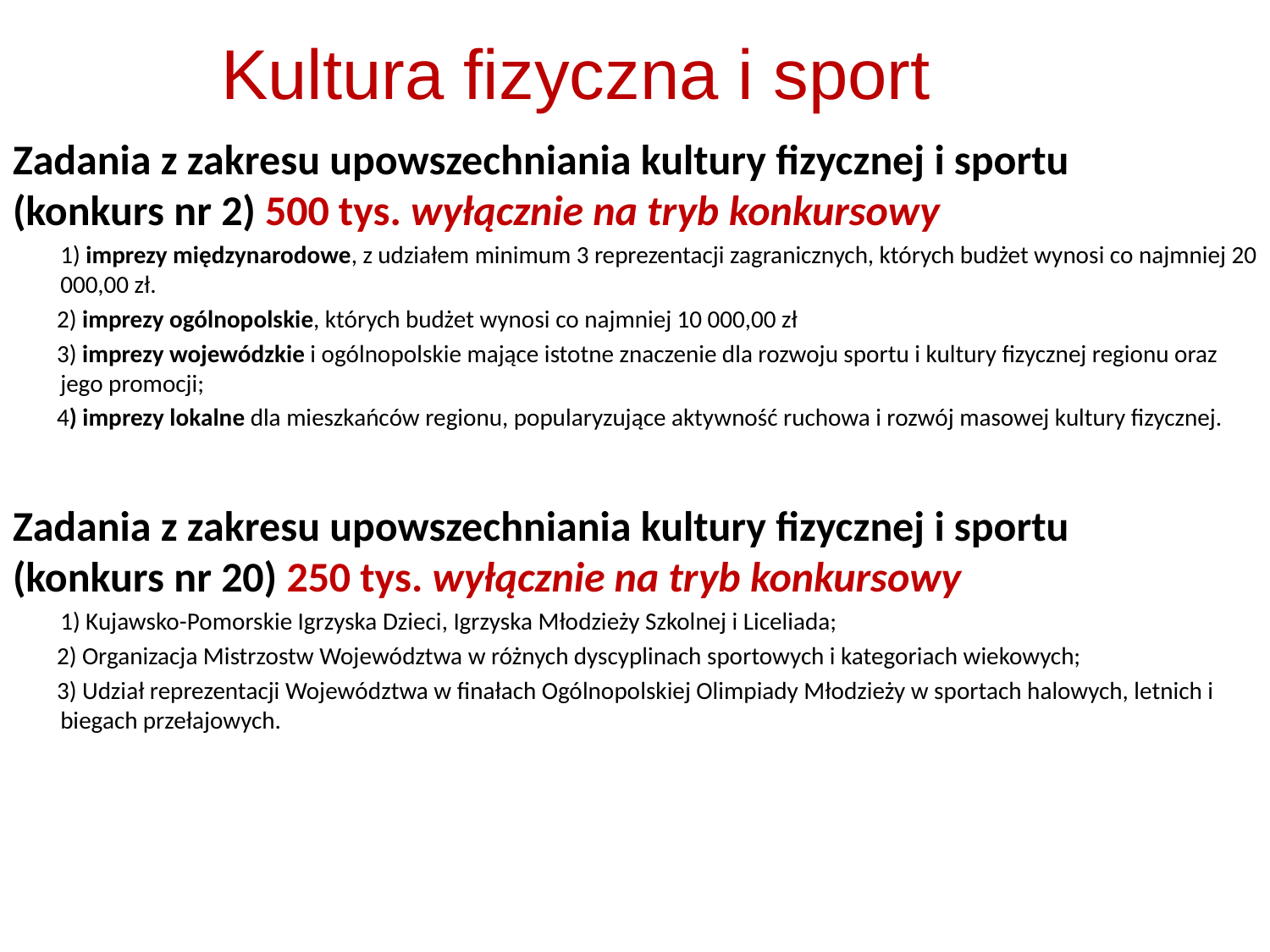

Kultura fizyczna i sport
Zadania z zakresu upowszechniania kultury fizycznej i sportu
(konkurs nr 2) 500 tys. wyłącznie na tryb konkursowy
	1) imprezy międzynarodowe, z udziałem minimum 3 reprezentacji zagranicznych, których budżet wynosi co najmniej 20 000,00 zł.
        2) imprezy ogólnopolskie, których budżet wynosi co najmniej 10 000,00 zł
        3) imprezy wojewódzkie i ogólnopolskie mające istotne znaczenie dla rozwoju sportu i kultury fizycznej regionu oraz jego promocji;
        4) imprezy lokalne dla mieszkańców regionu, popularyzujące aktywność ruchowa i rozwój masowej kultury fizycznej.

Zadania z zakresu upowszechniania kultury fizycznej i sportu
(konkurs nr 20) 250 tys. wyłącznie na tryb konkursowy
	1) Kujawsko-Pomorskie Igrzyska Dzieci, Igrzyska Młodzieży Szkolnej i Liceliada;
        2) Organizacja Mistrzostw Województwa w różnych dyscyplinach sportowych i kategoriach wiekowych;
        3) Udział reprezentacji Województwa w finałach Ogólnopolskiej Olimpiady Młodzieży w sportach halowych, letnich i biegach przełajowych.